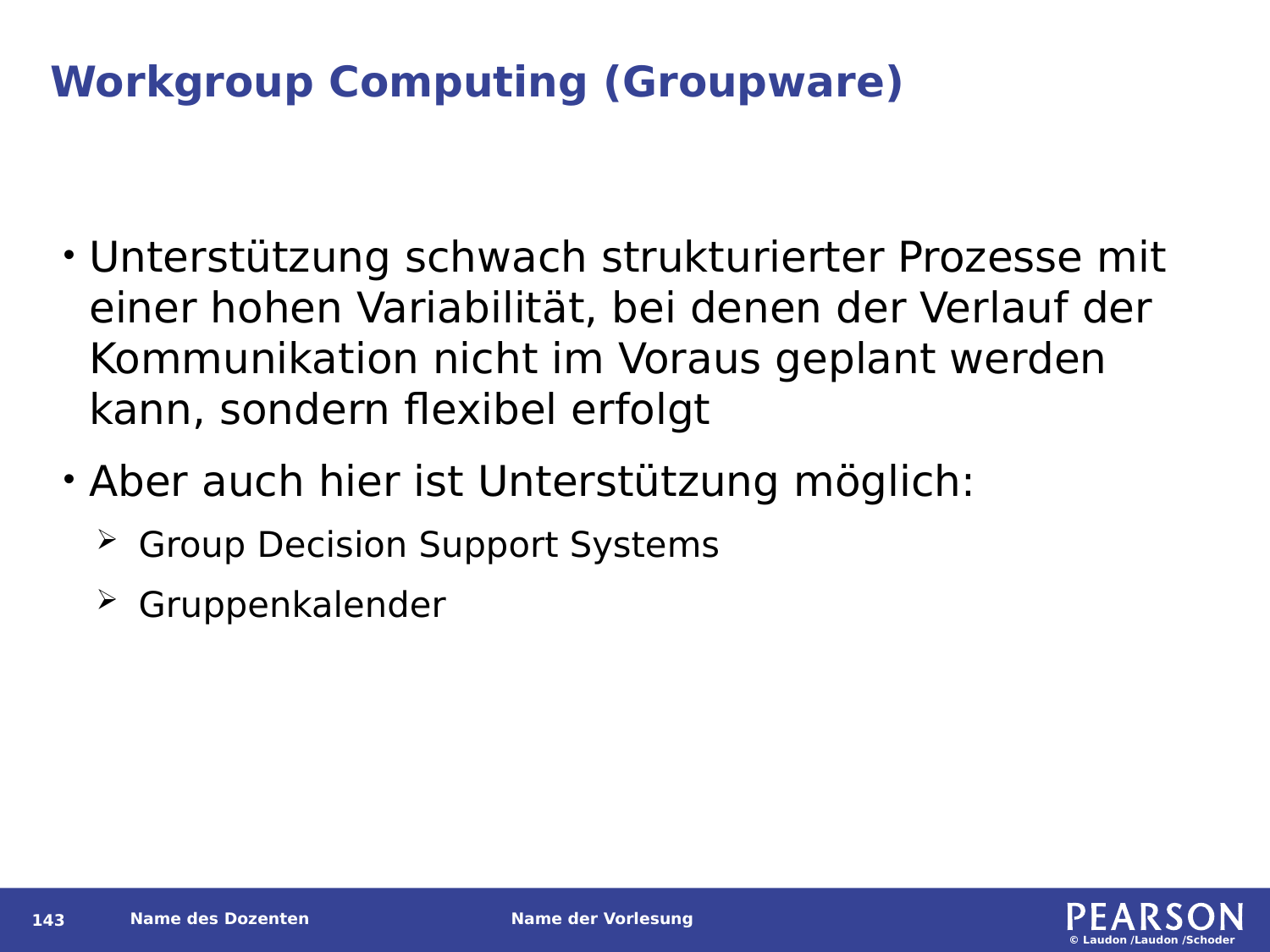

# Workgroup Computing (Groupware)

Unterstützung schwach strukturierter Prozesse mit einer hohen Variabilität, bei denen der Verlauf der Kommunikation nicht im Voraus geplant werden kann, sondern flexibel erfolgt
Aber auch hier ist Unterstützung möglich:
Group Decision Support Systems
Gruppenkalender

143